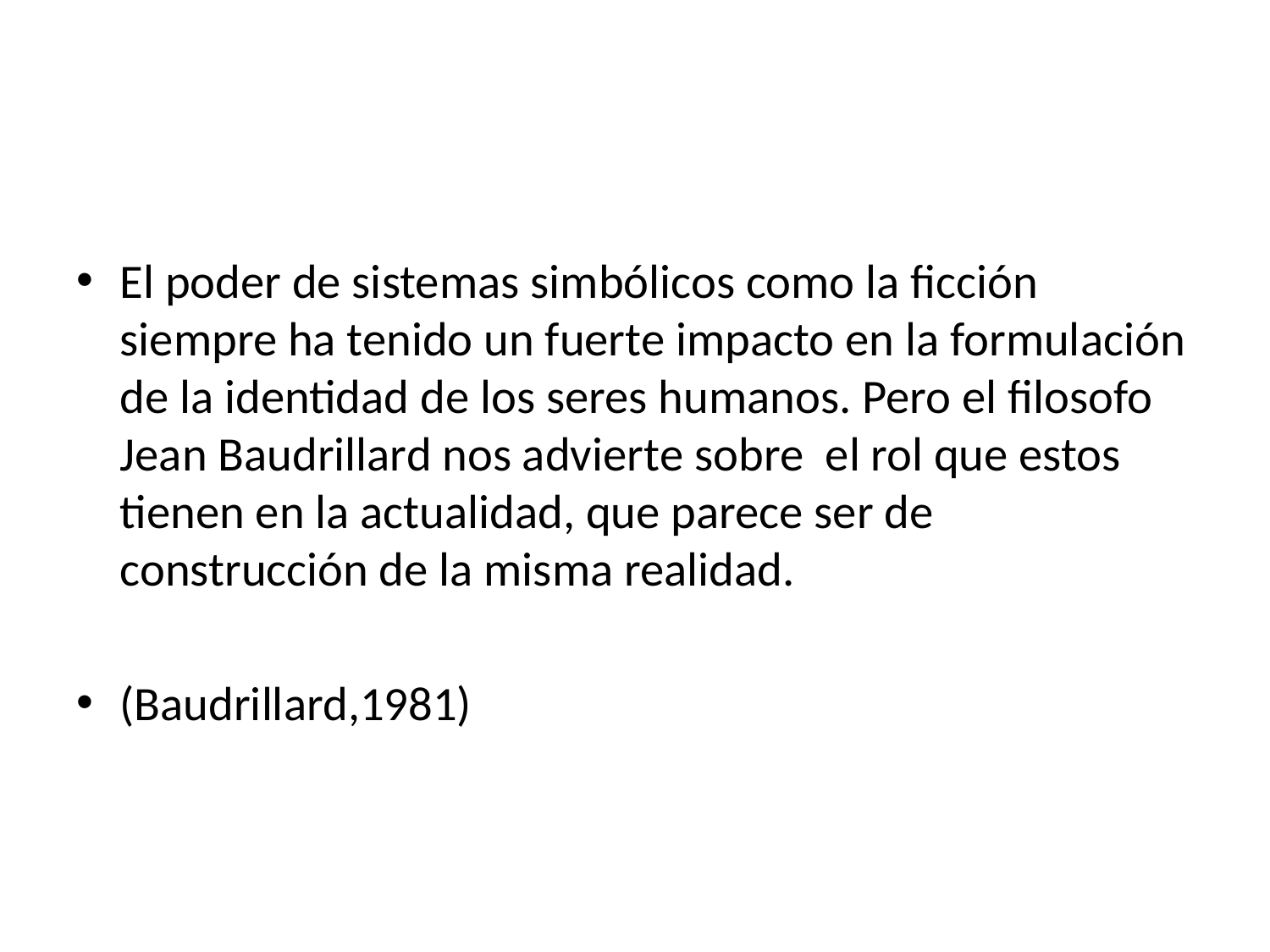

#

El poder de sistemas simbólicos como la ficción siempre ha tenido un fuerte impacto en la formulación de la identidad de los seres humanos. Pero el filosofo Jean Baudrillard nos advierte sobre  el rol que estos tienen en la actualidad, que parece ser de construcción de la misma realidad.

(Baudrillard,1981)